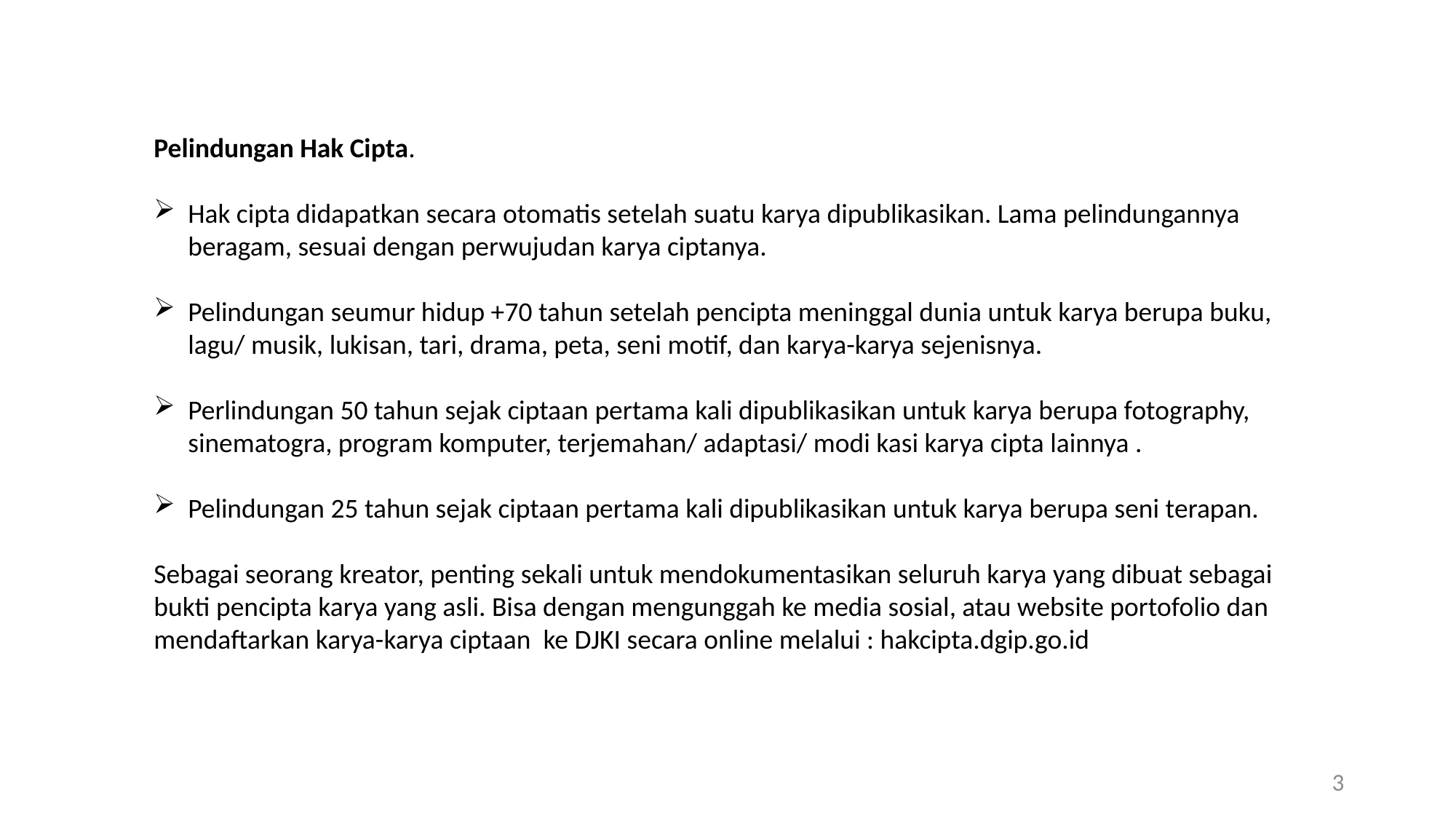

Pelindungan Hak Cipta.

Hak cipta didapatkan secara otomatis setelah suatu karya dipublikasikan. Lama pelindungannya beragam, sesuai dengan perwujudan karya ciptanya.

Pelindungan seumur hidup +70 tahun setelah pencipta meninggal dunia untuk karya berupa buku, lagu/ musik, lukisan, tari, drama, peta, seni motif, dan karya-karya sejenisnya.

Perlindungan 50 tahun sejak ciptaan pertama kali dipublikasikan untuk karya berupa fotography, sinematogra, program komputer, terjemahan/ adaptasi/ modi kasi karya cipta lainnya .

Pelindungan 25 tahun sejak ciptaan pertama kali dipublikasikan untuk karya berupa seni terapan.

Sebagai seorang kreator, penting sekali untuk mendokumentasikan seluruh karya yang dibuat sebagai bukti pencipta karya yang asli. Bisa dengan mengunggah ke media sosial, atau website portofolio dan  mendaftarkan karya-karya ciptaan  ke DJKI secara online melalui : hakcipta.dgip.go.id
3